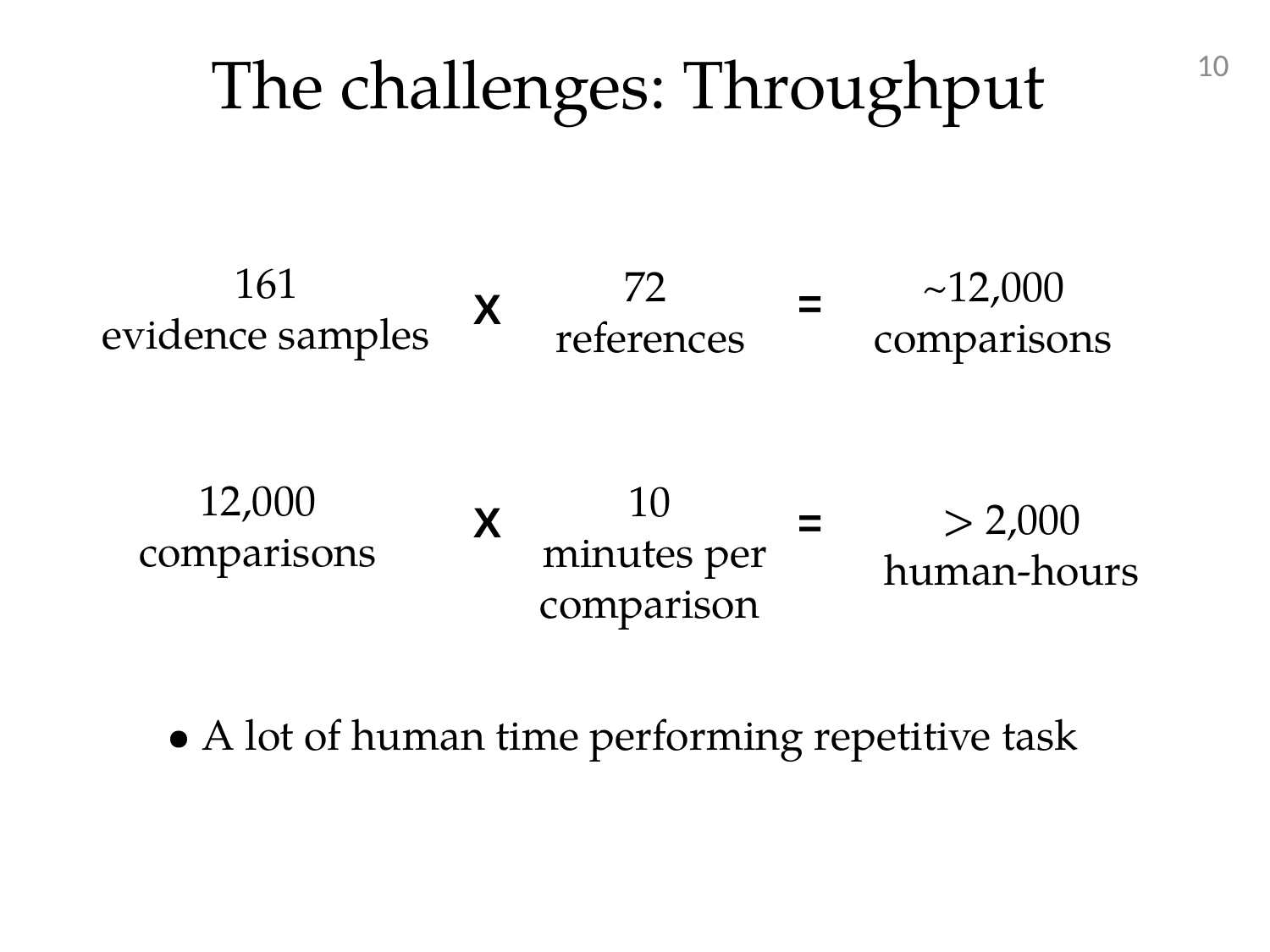

# The challenges: Throughput
10
161
evidence samples
72
references
~12,000
comparisons
=
X
12,000
comparisons
10
 minutes per
comparison
> 2,000
human-hours
X
=
• A lot of human time performing repetitive task